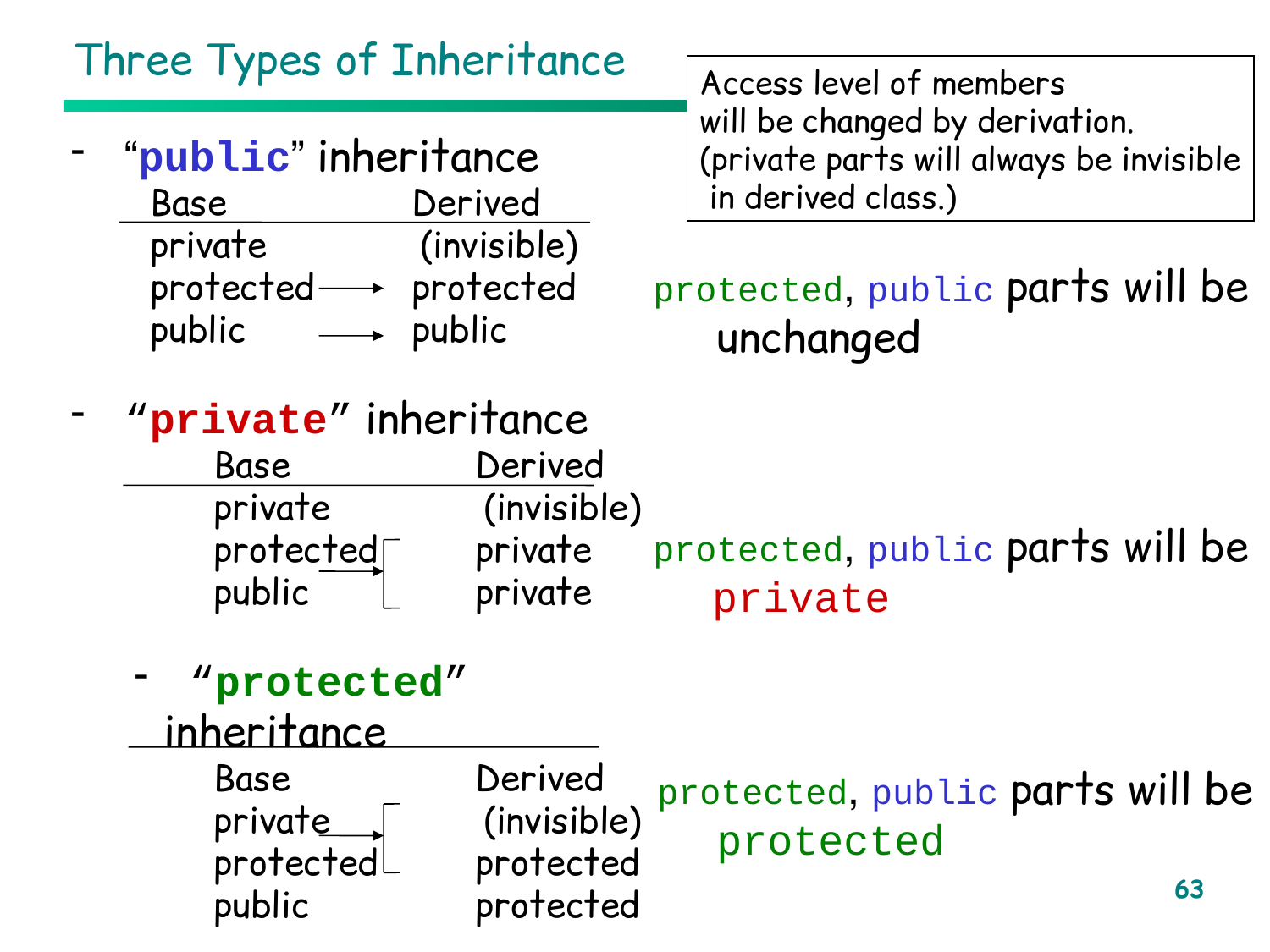

# Three Types of Inheritance
Access level of members
will be changed by derivation.
(private parts will always be invisible
 in derived class.)

  “public” inheritance
	Base		Derived
	private		(invisible)
	protected	protected
	public		public

  “private” inheritance
	Base		Derived
	private		(invisible)
	protected	private
	public		private

  “protected” inheritance
	Base		Derived
	private		(invisible)
	protected	protected
	public		protected

protected, public parts will be
     unchanged

protected, public parts will be
     private

protected, public parts will be
     protected

63